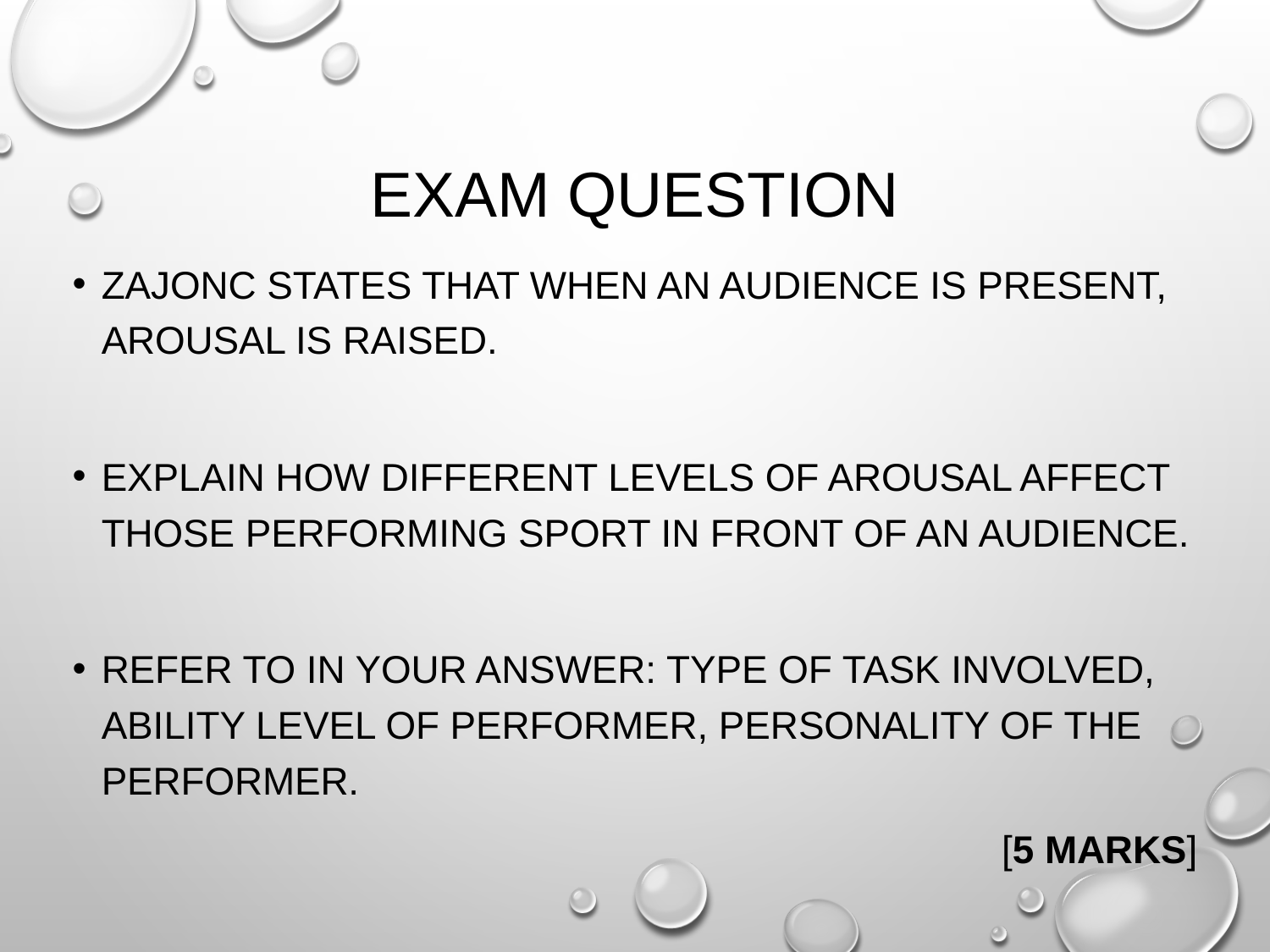

# Exam Question
Zajonc states that when an audience is present, arousal is raised.

Explain how different levels of arousal affect those performing sport in front of an audience.

Refer to in your answer: type of task involved, ability level of performer, personality of the performer.
[5 Marks]